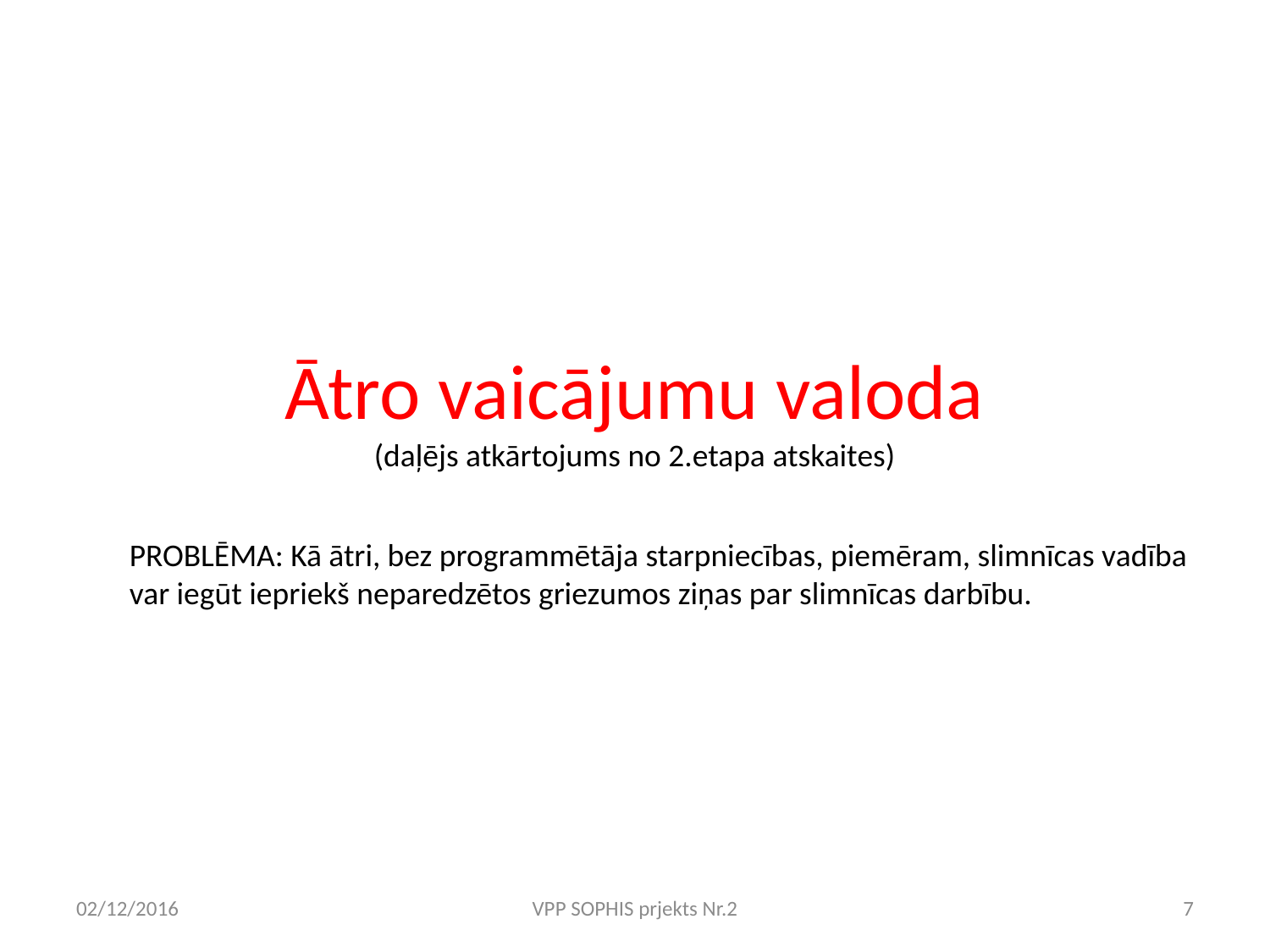

# Ātro vaicājumu valoda (daļējs atkārtojums no 2.etapa atskaites)
PROBLĒMA: Kā ātri, bez programmētāja starpniecības, piemēram, slimnīcas vadība var iegūt iepriekš neparedzētos griezumos ziņas par slimnīcas darbību.
02/12/2016
VPP SOPHIS prjekts Nr.2
7